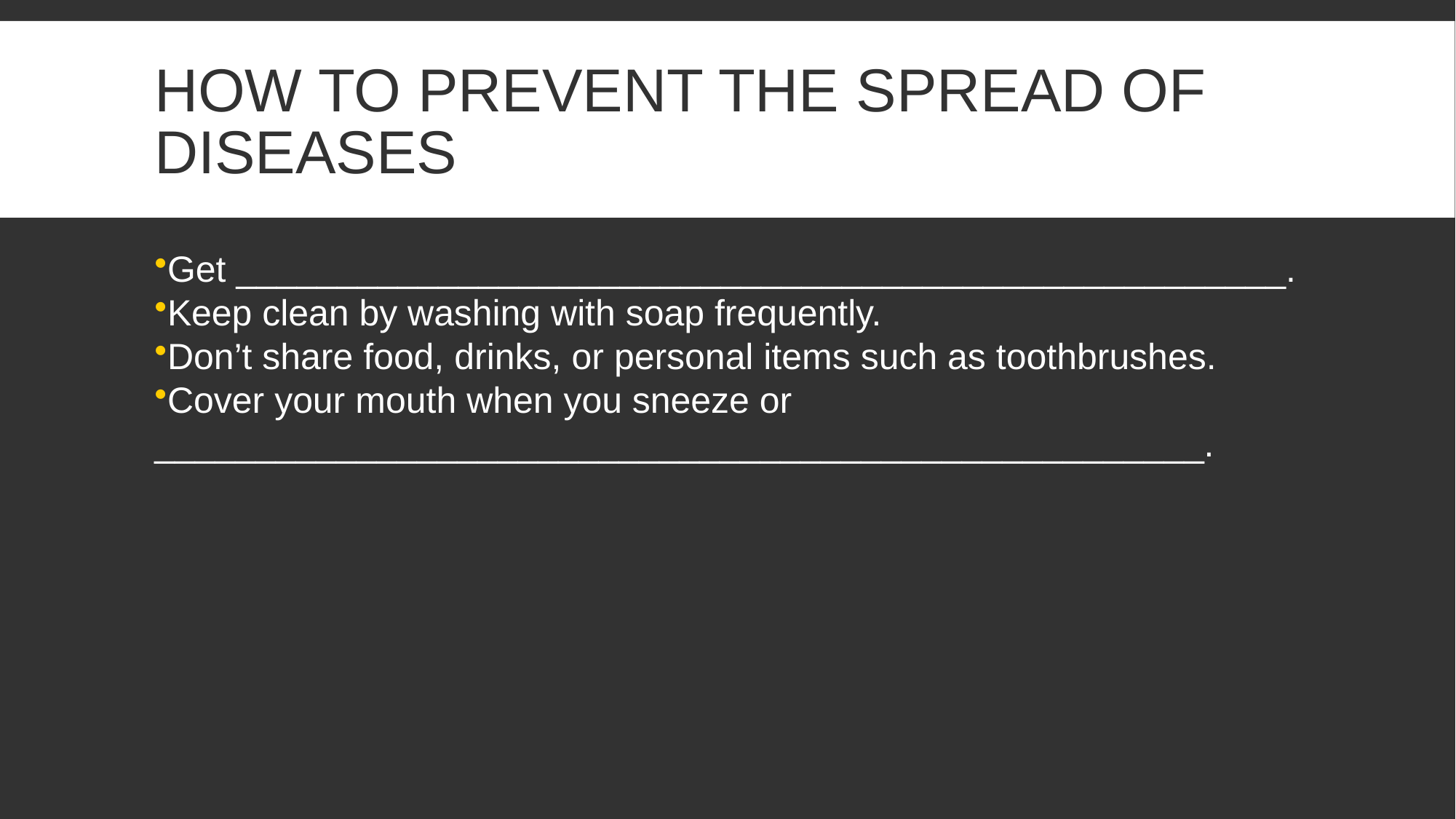

# How to prevent the spread of diseases
Get ____________________________________________________.
Keep clean by washing with soap frequently.
Don’t share food, drinks, or personal items such as toothbrushes.
Cover your mouth when you sneeze or ____________________________________________________.